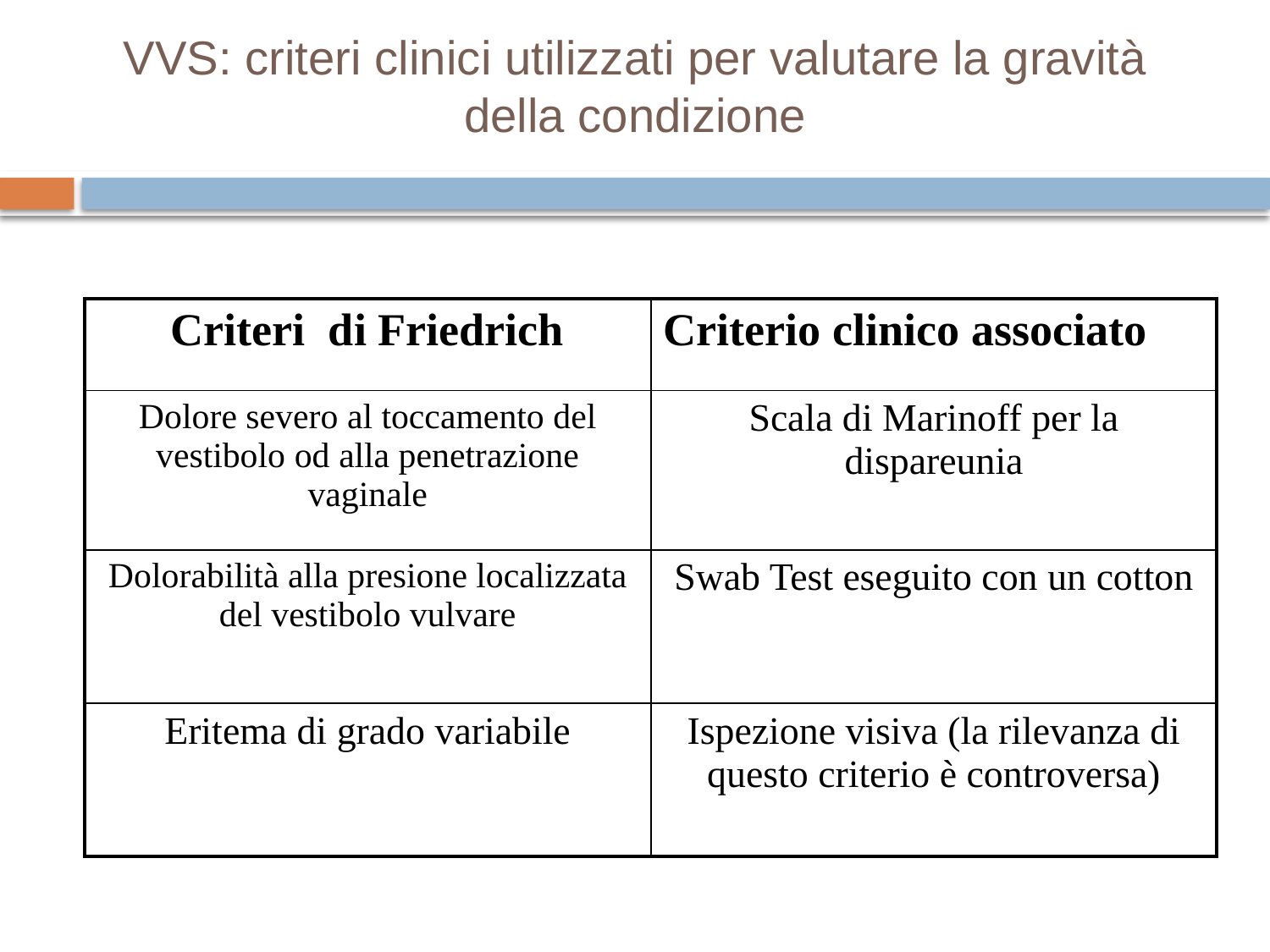

# VVS: criteri clinici utilizzati per valutare la gravità della condizione
| Criteri di Friedrich | Criterio clinico associato |
| --- | --- |
| Dolore severo al toccamento del vestibolo od alla penetrazione vaginale | Scala di Marinoff per la dispareunia |
| Dolorabilità alla presione localizzata del vestibolo vulvare | Swab Test eseguito con un cotton |
| Eritema di grado variabile | Ispezione visiva (la rilevanza di questo criterio è controversa) |